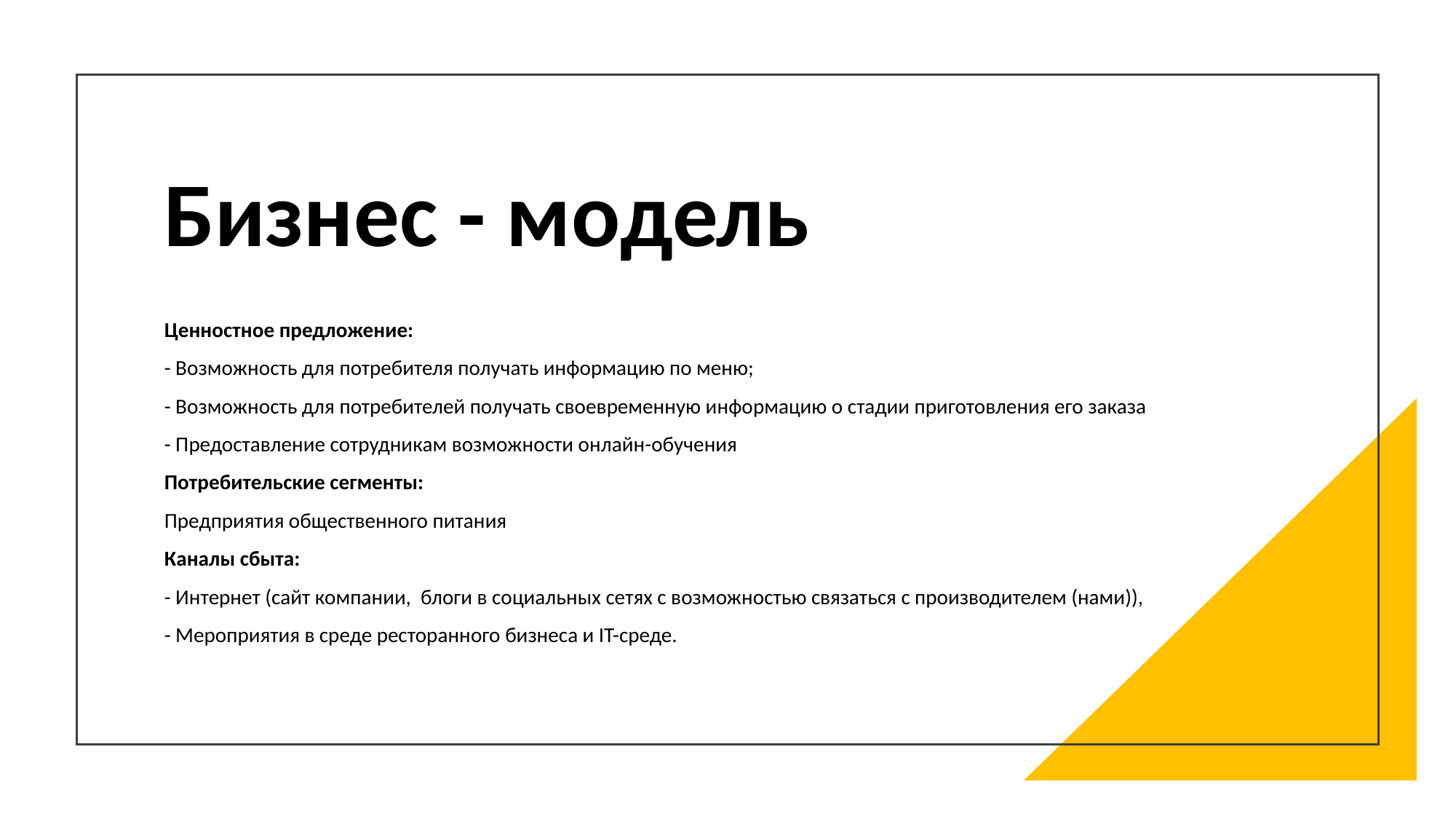

# Бизнес - модель
Ценностное предложение:
- Возможность для потребителя получать информацию по меню;
- Возможность для потребителей получать своевременную информацию о стадии приготовления его заказа
- Предоставление сотрудникам возможности онлайн-обучения
Потребительские сегменты:
Предприятия общественного питания
Каналы сбыта:
- Интернет (сайт компании,  блоги в социальных сетях с возможностью связаться с производителем (нами)),
- Мероприятия в среде ресторанного бизнеса и IT-среде.